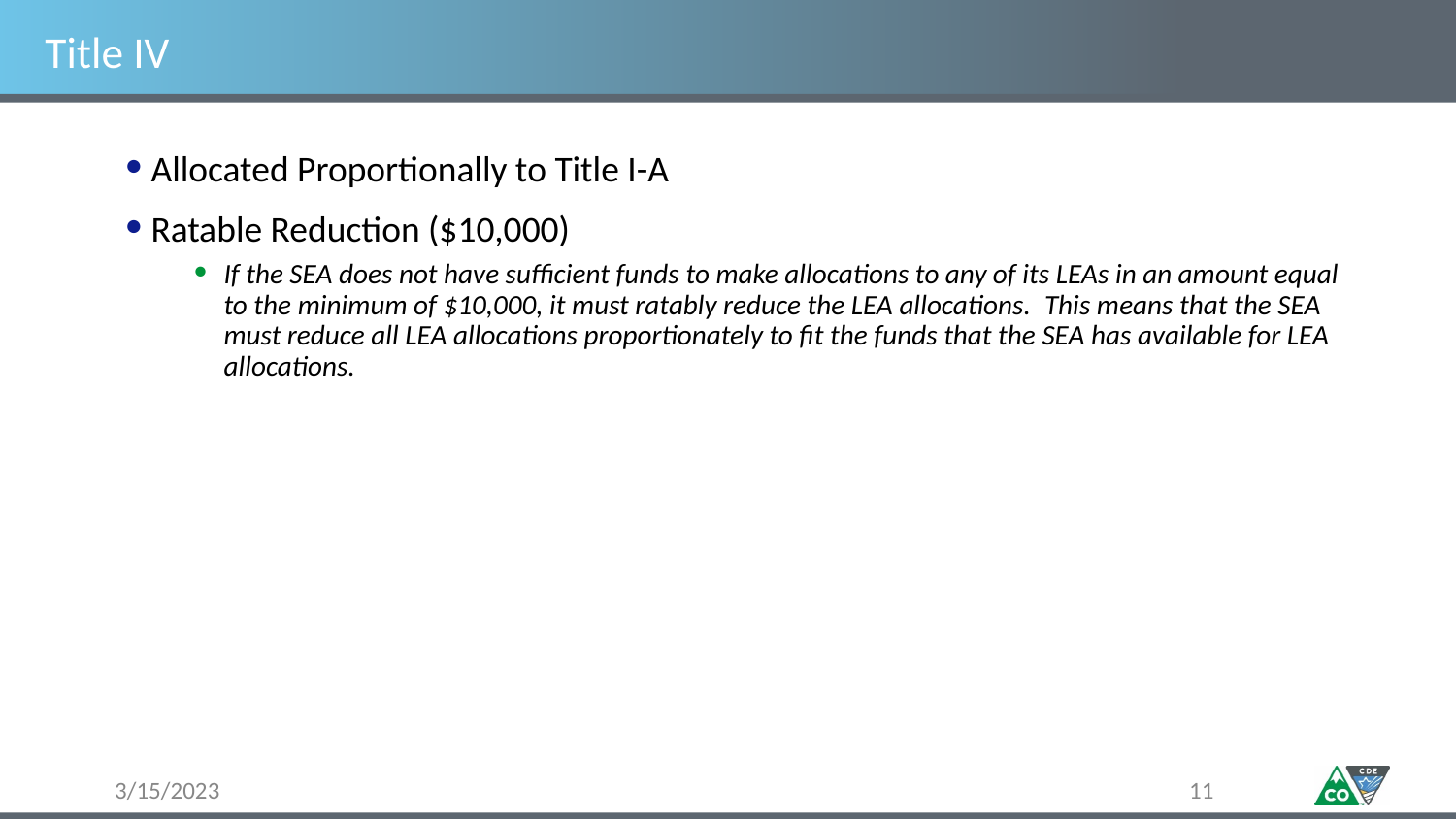

# Title IV
Allocated Proportionally to Title I-A
Ratable Reduction ($10,000)
If the SEA does not have sufficient funds to make allocations to any of its LEAs in an amount equal to the minimum of $10,000, it must ratably reduce the LEA allocations.  This means that the SEA must reduce all LEA allocations proportionately to fit the funds that the SEA has available for LEA allocations.